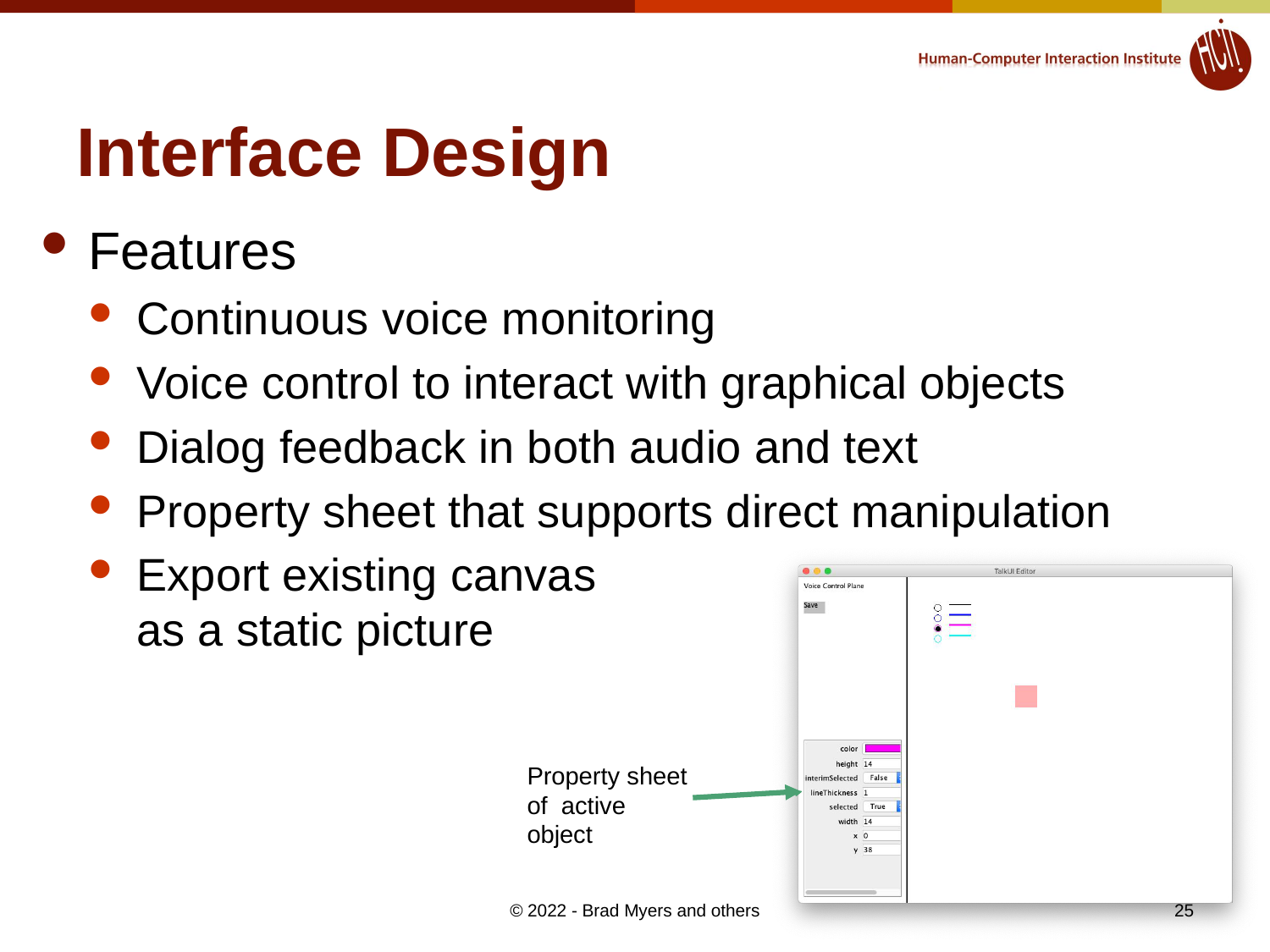

# Interface Design
Features
Continuous voice monitoring
Voice control to interact with graphical objects
Dialog feedback in both audio and text
Property sheet that supports direct manipulation
Export existing canvas
as a static picture

Property sheet of  active object
25
© 2022 - Brad Myers and others